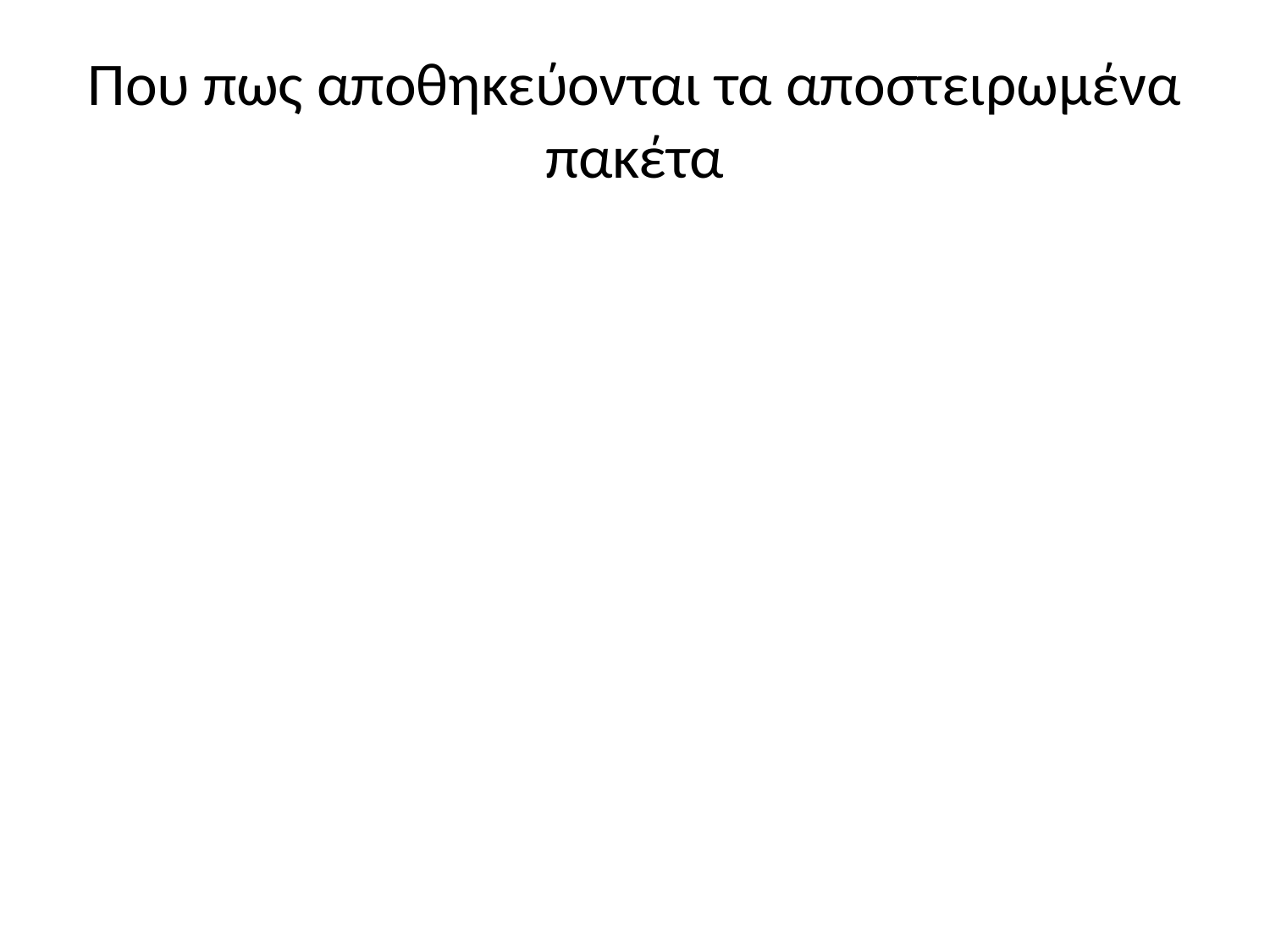

# Που πως αποθηκεύονται τα αποστειρωμένα πακέτα